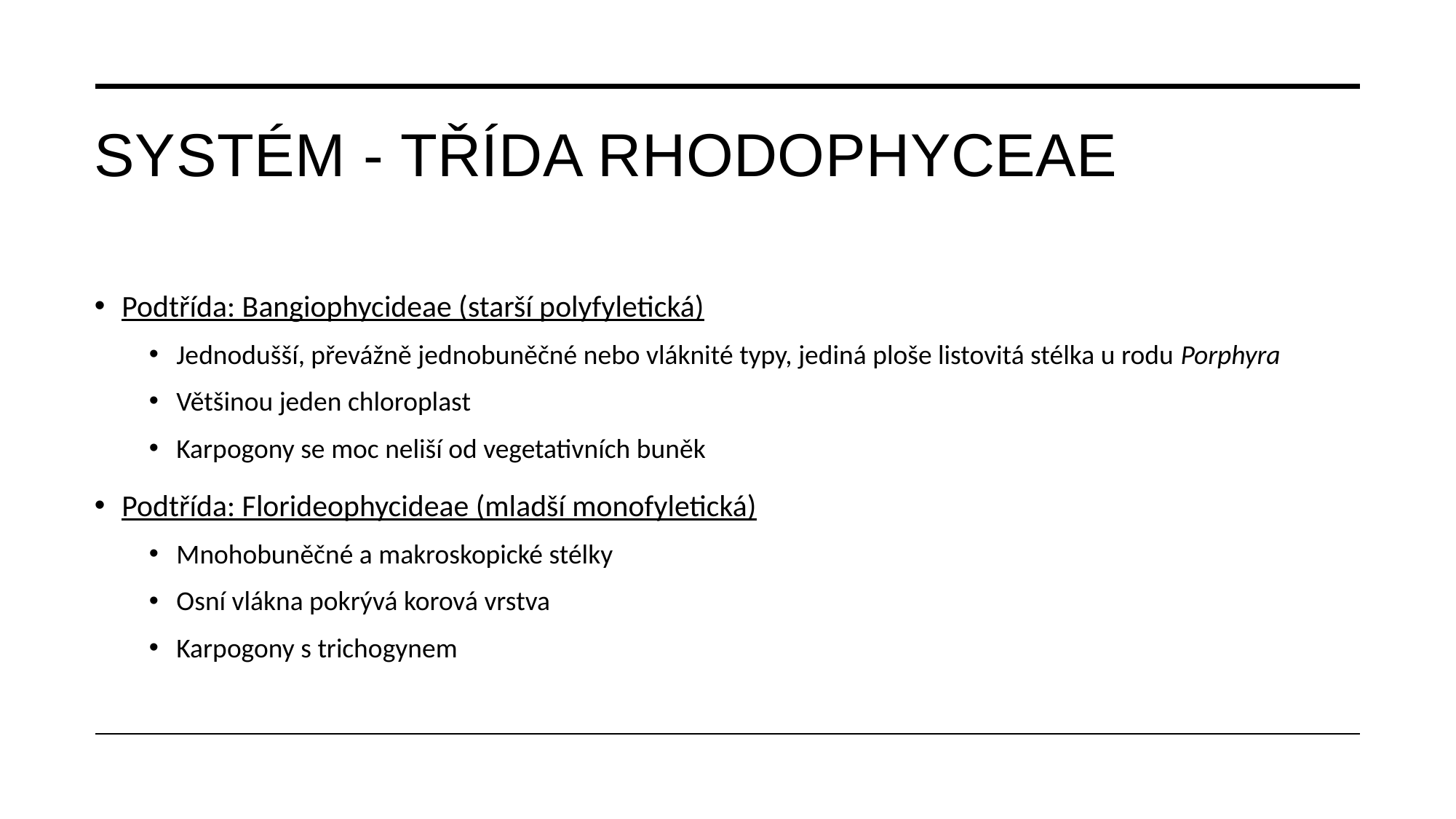

# Systém - třída Rhodophyceae
Podtřída: Bangiophycideae (starší polyfyletická)
Jednodušší, převážně jednobuněčné nebo vláknité typy, jediná ploše listovitá stélka u rodu Porphyra
Většinou jeden chloroplast
Karpogony se moc neliší od vegetativních buněk
Podtřída: Florideophycideae (mladší monofyletická)
Mnohobuněčné a makroskopické stélky
Osní vlákna pokrývá korová vrstva
Karpogony s trichogynem